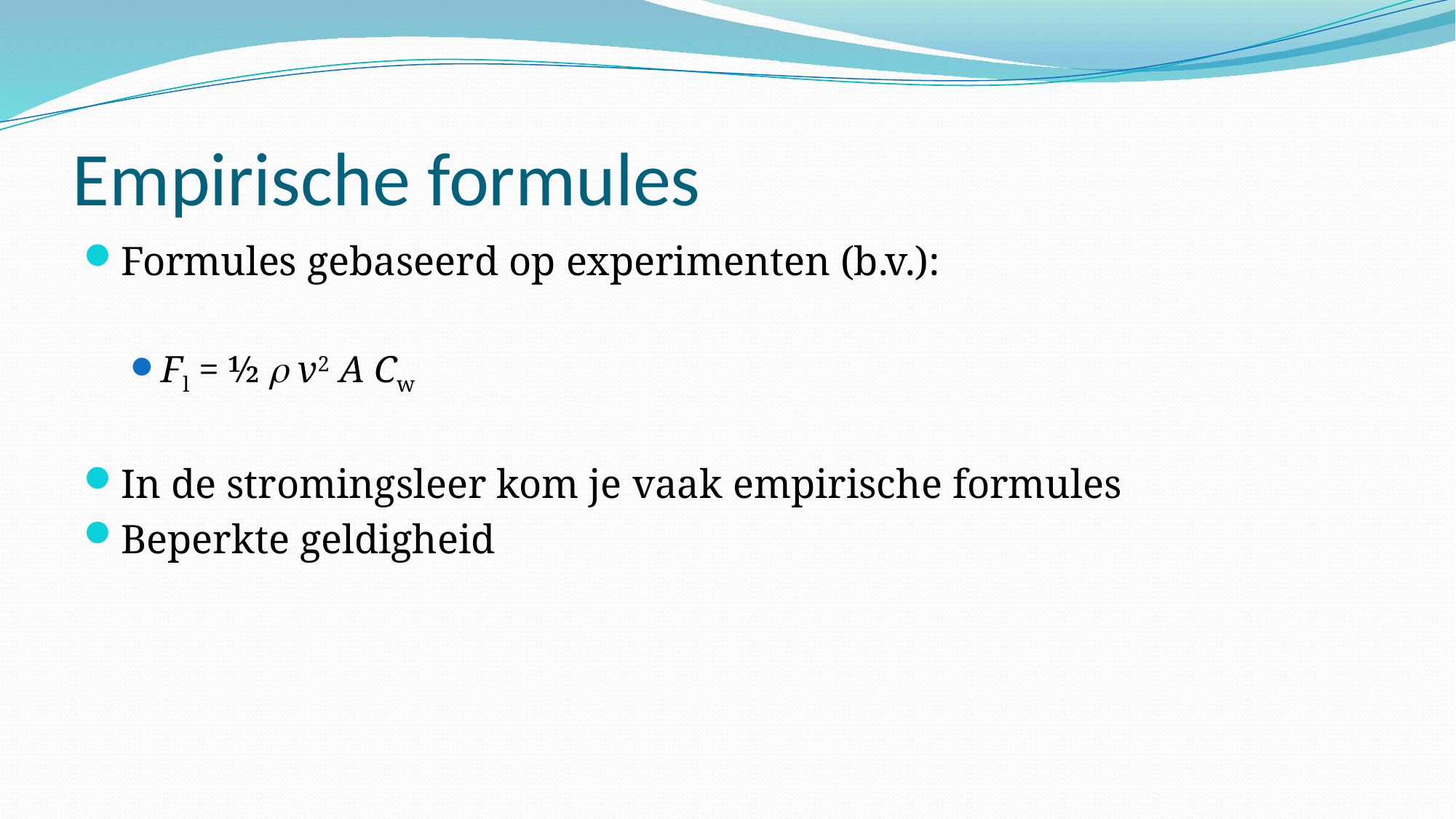

# Empirische formules
Formules gebaseerd op experimenten (b.v.):

Fl = ½ ρ v2 A Cw

In de stromingsleer kom je vaak empirische formules
Beperkte geldigheid